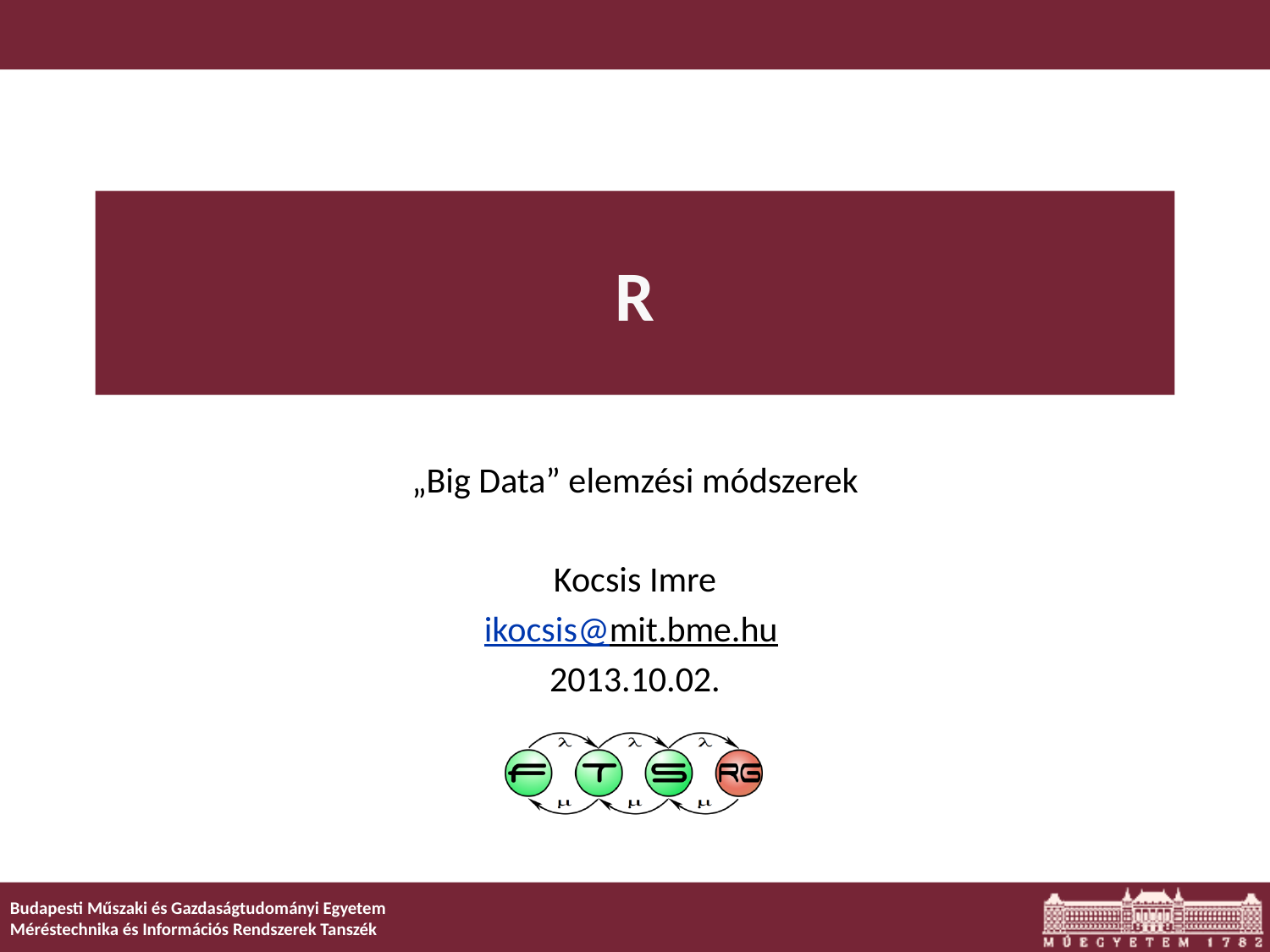

# R
„Big Data” elemzési módszerek

Kocsis Imre
ikocsis@mit.bme.hu
2013.10.02.